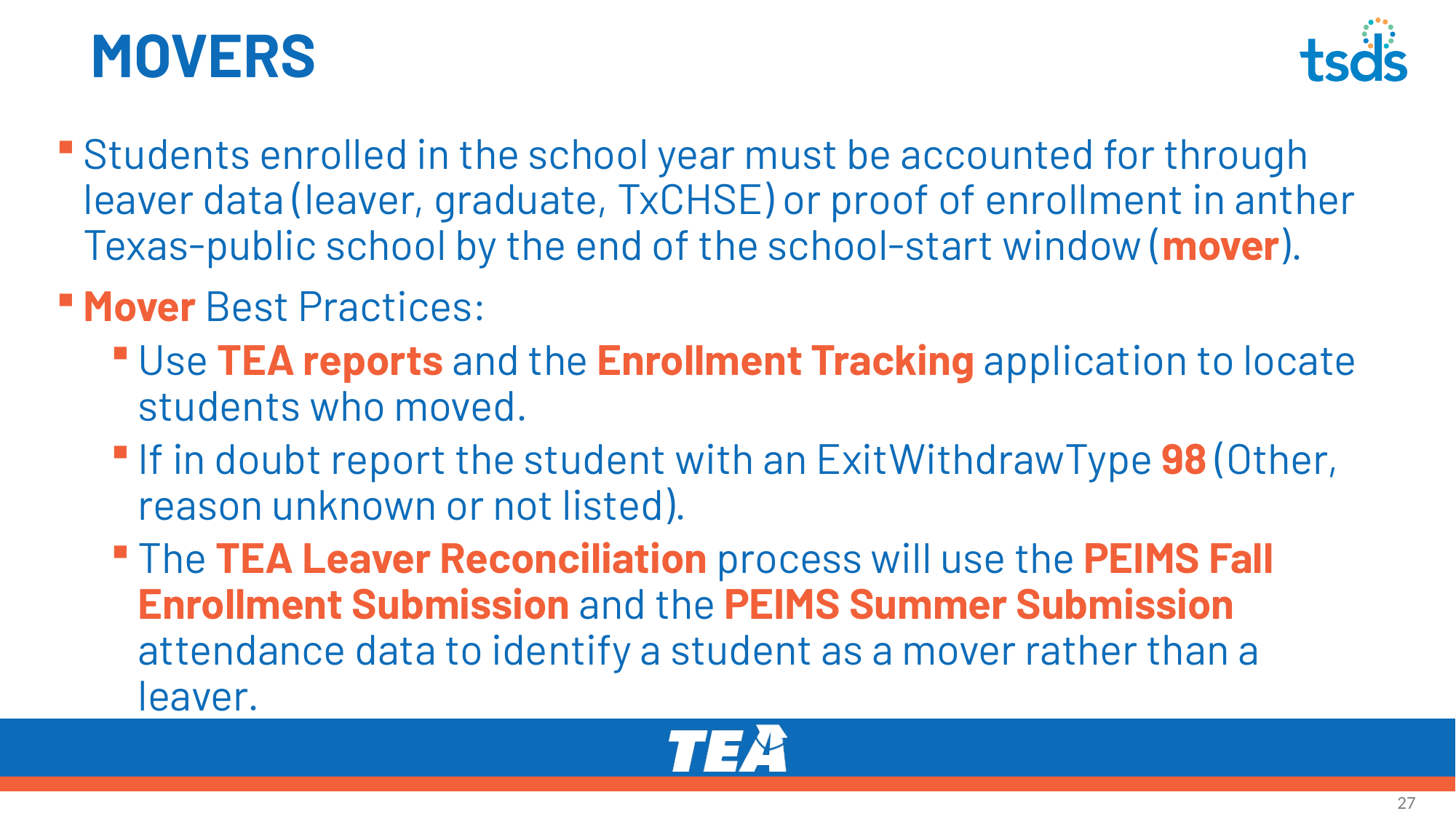

# MOVERS
Students enrolled in the school year must be accounted for through leaver data (leaver, graduate, TxCHSE) or proof of enrollment in anther Texas-public school by the end of the school-start window (mover).
Mover Best Practices:
Use TEA reports and the Enrollment Tracking application to locate students who moved.
If in doubt report the student with an ExitWithdrawType 98 (Other, reason unknown or not listed).
The TEA Leaver Reconciliation process will use the PEIMS Fall Enrollment Submission and the PEIMS Summer Submission attendance data to identify a student as a mover rather than a leaver.
27